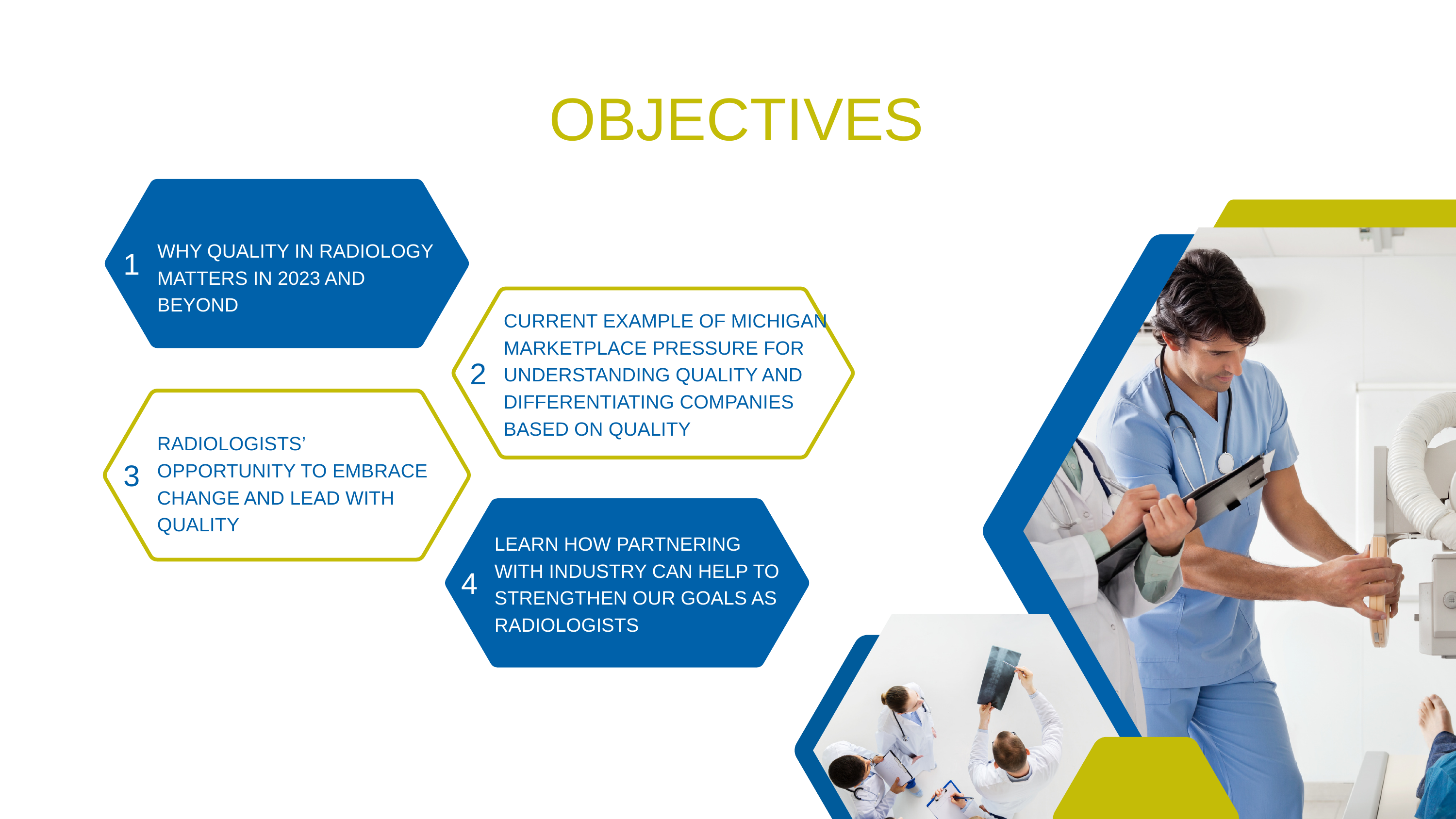

OBJECTIVES

WHY QUALITY IN RADIOLOGY MATTERS IN 2023 AND BEYOND
1

CURRENT EXAMPLE OF MICHIGAN MARKETPLACE PRESSURE FOR UNDERSTANDING QUALITY AND DIFFERENTIATING COMPANIES BASED ON QUALITY
2

RADIOLOGISTS’ OPPORTUNITY TO EMBRACE CHANGE AND LEAD WITH QUALITY
3

LEARN HOW PARTNERING WITH INDUSTRY CAN HELP TO STRENGTHEN OUR GOALS AS RADIOLOGISTS
4